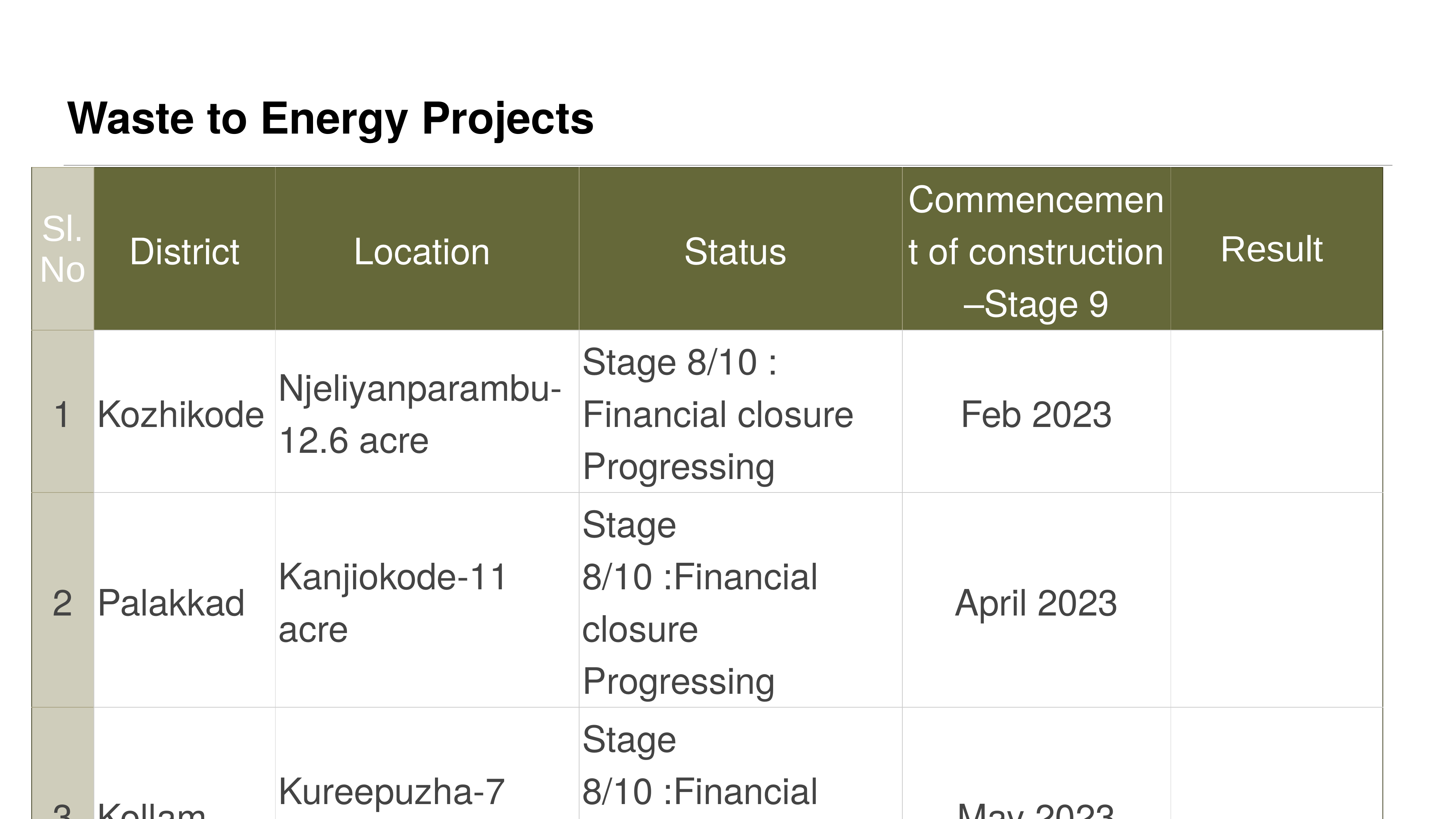

# Waste to Energy Projects
| Sl. No | District | Location | Status | Commencement of construction –Stage 9 | Result |
| --- | --- | --- | --- | --- | --- |
| 1 | Kozhikode | Njeliyanparambu-12.6 acre | Stage 8/10 : Financial closure Progressing | Feb 2023 |  |
| 2 | Palakkad | Kanjiokode-11 acre | Stage 8/10 :Financial closure Progressing | April 2023 |  |
| 3 | Kollam | Kureepuzha-7 acre | Stage 8/10 :Financial closure Progressing | May 2023 |  |
| 4 | Kannur | Chelora-9 acre | Stage 3/10 :Legacy waste Removal | Dec 2023 |  |